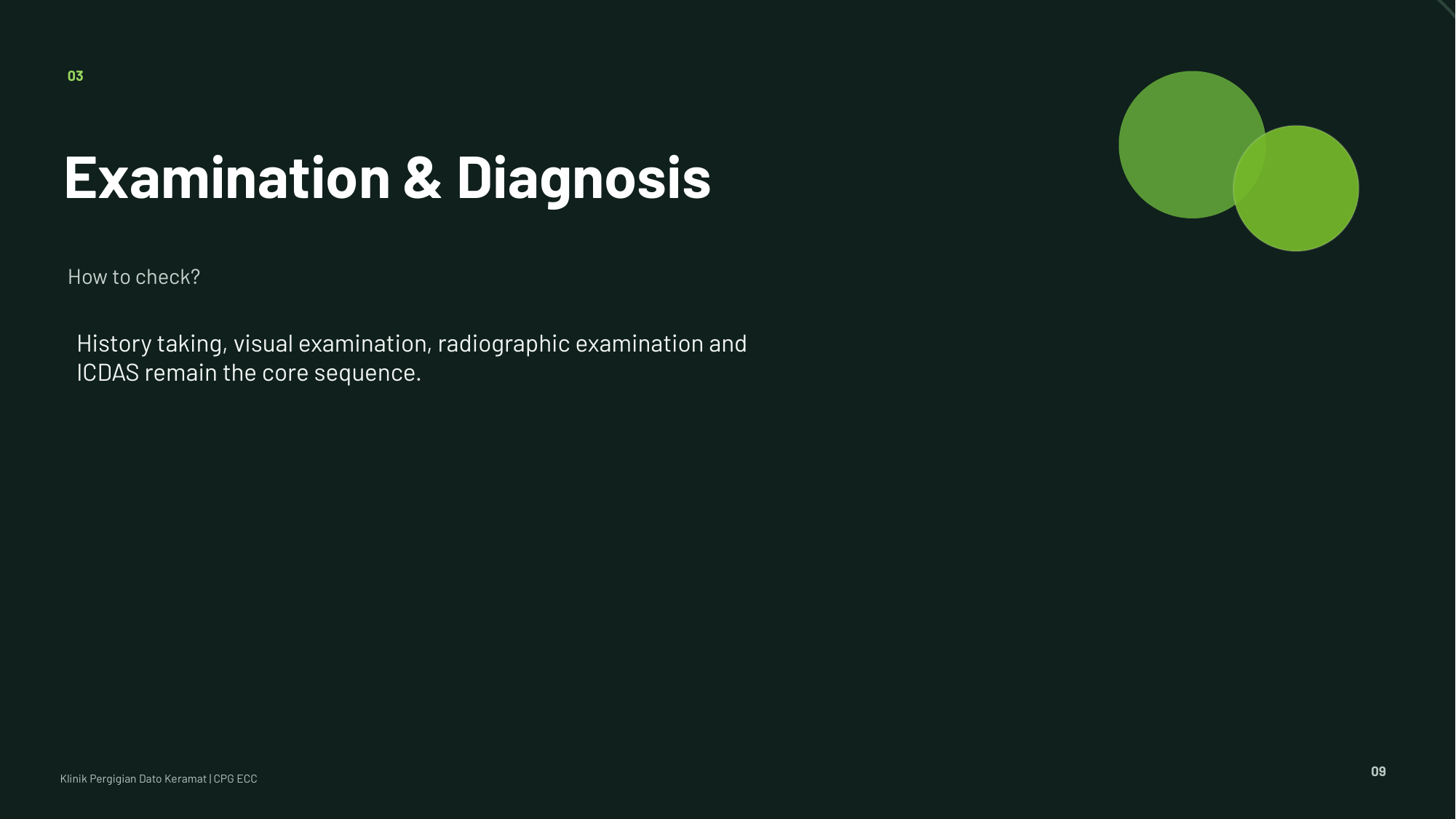

03

Examination & Diagnosis

How to check?
History taking, visual examination, radiographic examination and ICDAS remain the core sequence.
09
Klinik Pergigian Dato Keramat | CPG ECC